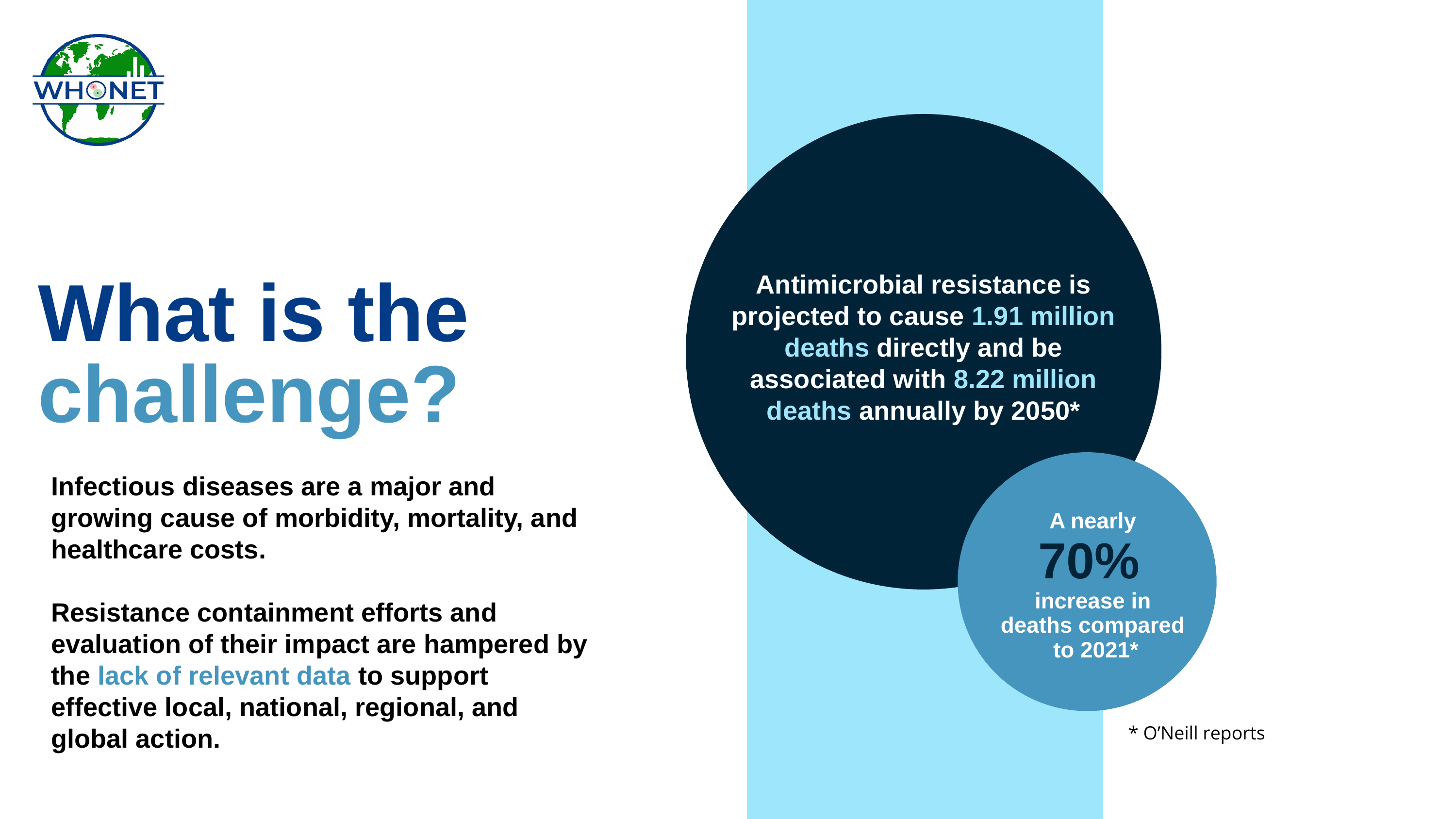

Antimicrobial resistance is projected to cause 1.91 million deaths directly and be associated with 8.22 million deaths annually by 2050*
What is the challenge?

Infectious diseases are a major and growing cause of morbidity, mortality, and healthcare costs.

Resistance containment efforts and evaluation of their impact are hampered by the lack of relevant data to support effective local, national, regional, and global action.

A nearly
70%
increase in
deaths compared
to 2021*
* O’Neill reports